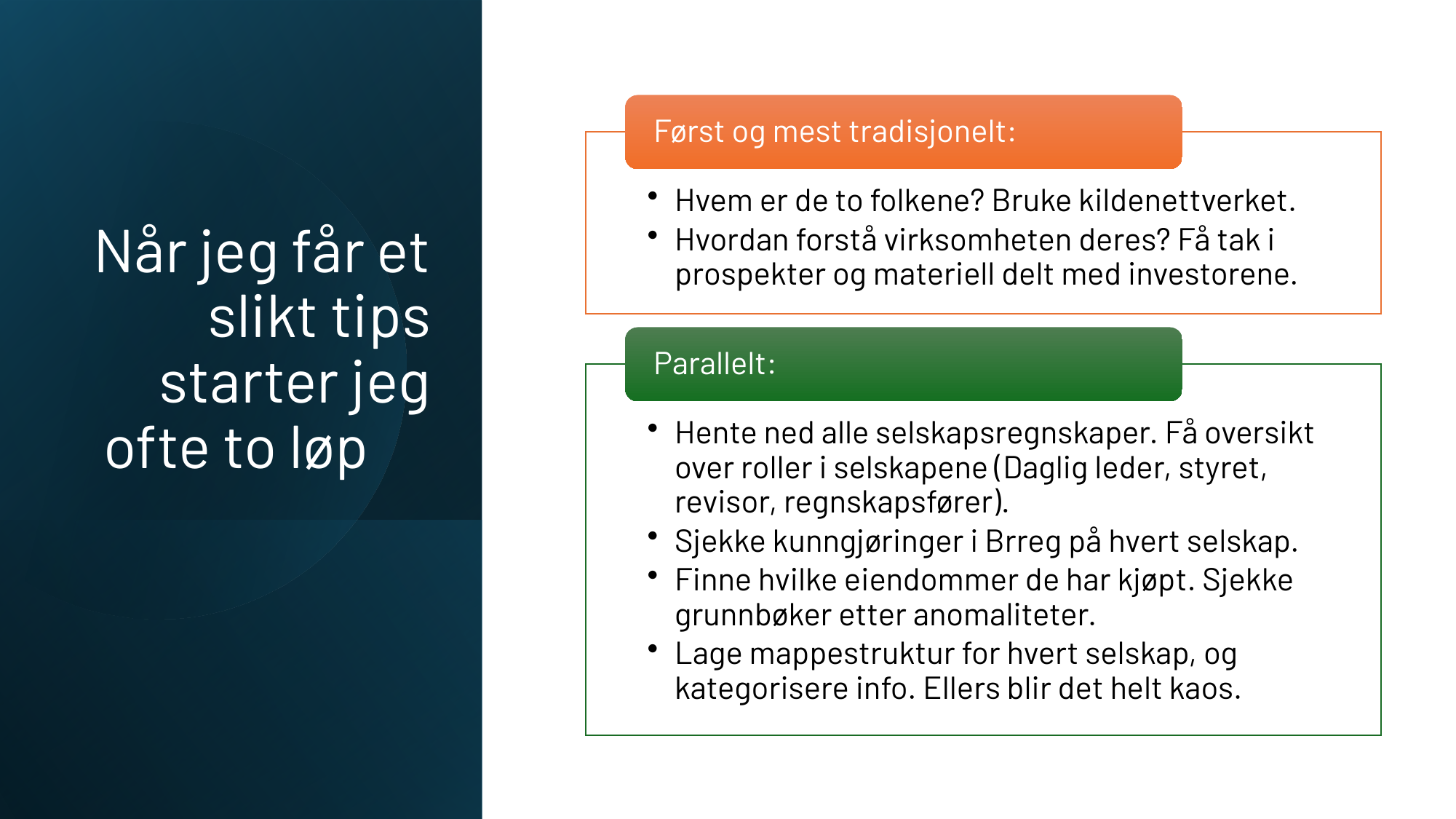

Hvem er de to folkene? Bruke kildenettverket.
Hvordan forstå virksomheten deres? Få tak i prospekter og materiell delt med investorene.
Først og mest tradisjonelt:
Hente ned alle selskapsregnskaper. Få oversikt over roller i selskapene (Daglig leder, styret, revisor, regnskapsfører).
Sjekke kunngjøringer i Brreg på hvert selskap.
Finne hvilke eiendommer de har kjøpt. Sjekke grunnbøker etter anomaliteter.
Lage mappestruktur for hvert selskap, og kategorisere info. Ellers blir det helt kaos.
Parallelt:

# Når jeg får et slikt tips starter jeg ofte to løp